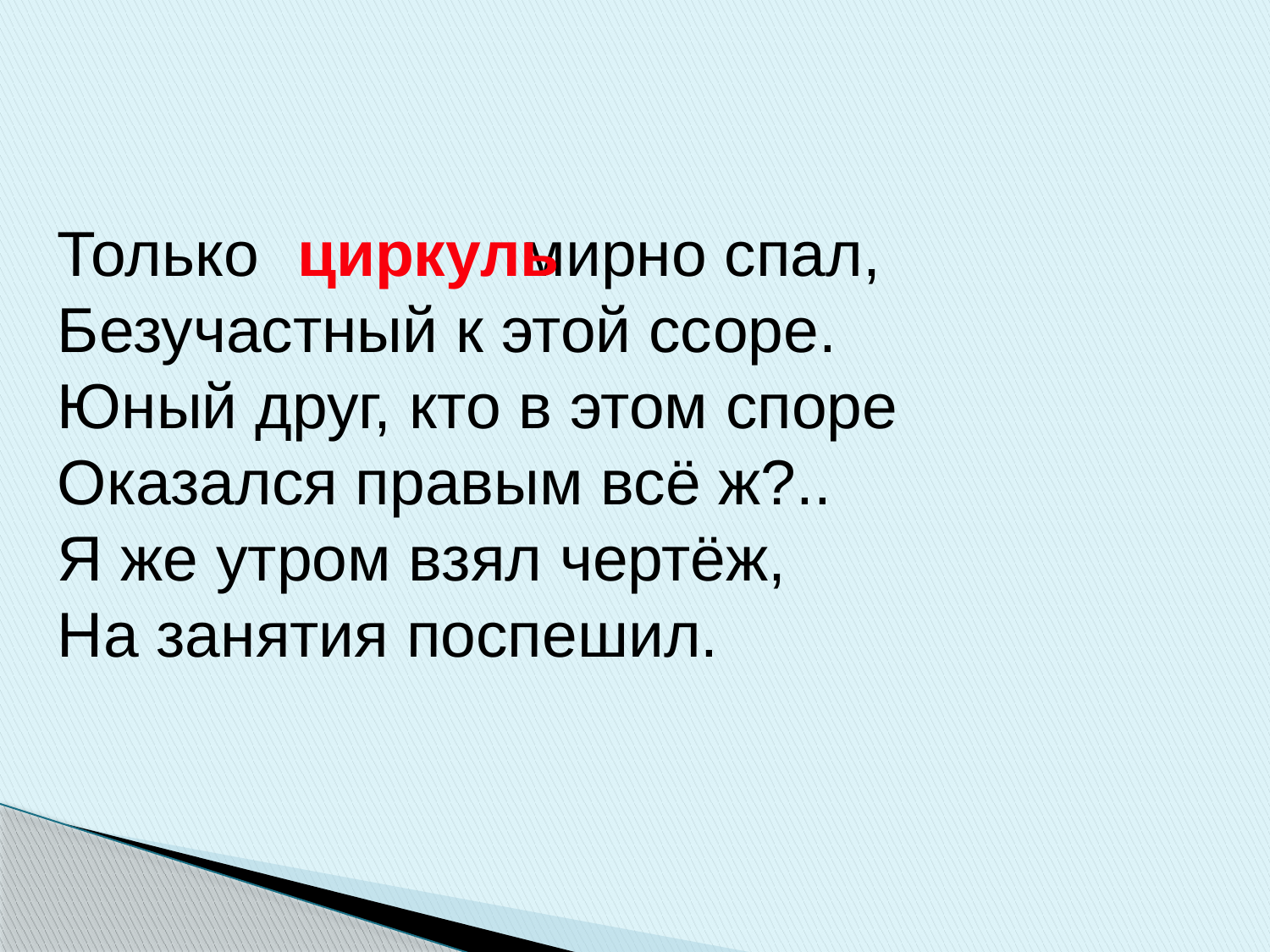

Только               мирно спал,
Безучастный к этой ссоре.
Юный друг, кто в этом споре
Оказался правым всё ж?..
Я же утром взял чертёж,
На занятия поспешил.
циркуль